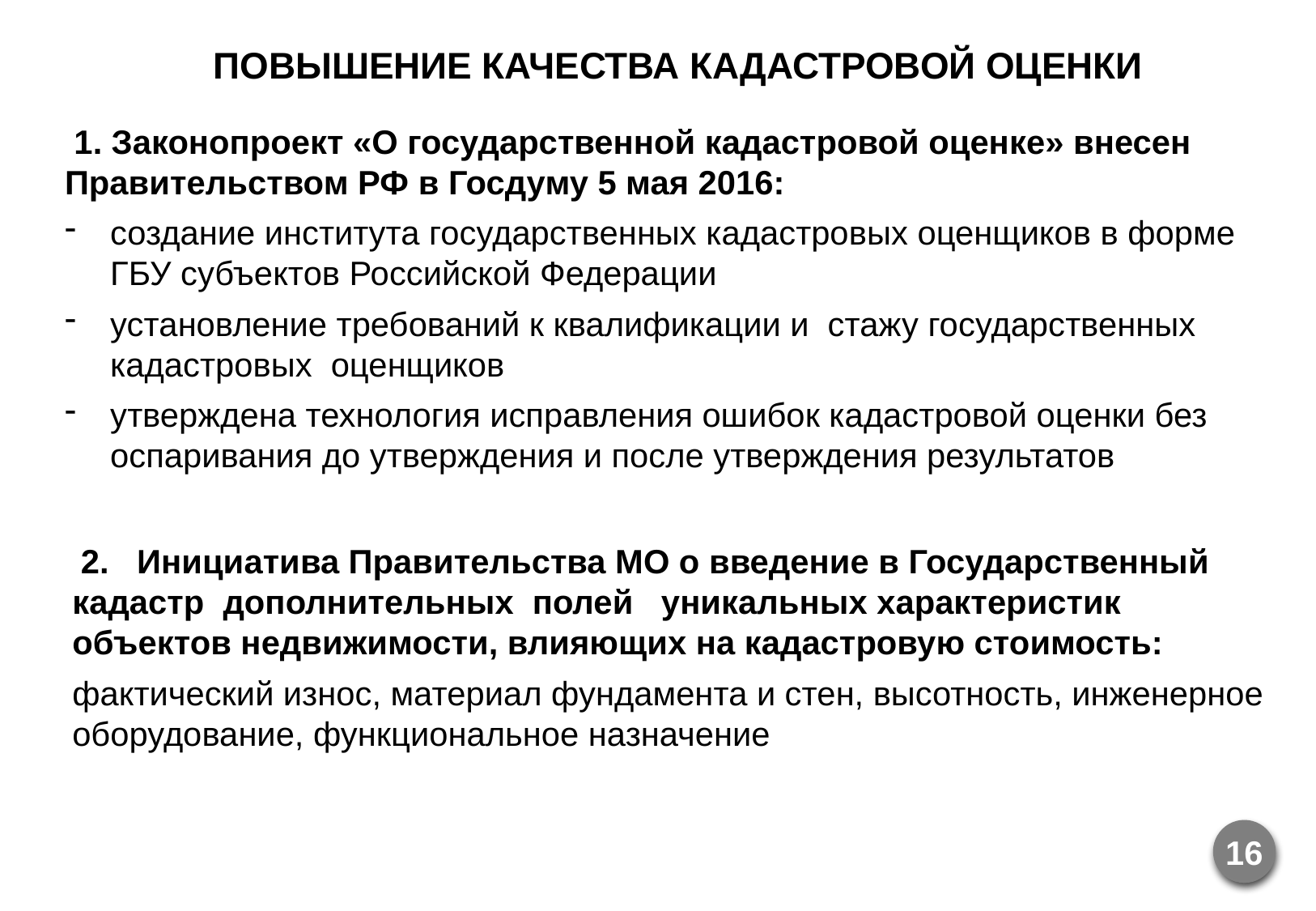

повышение качества кадастровой оценки
 1. Законопроект «О государственной кадастровой оценке» внесен  Правительством РФ в Госдуму 5 мая 2016:
создание института государственных кадастровых оценщиков в форме ГБУ субъектов Российской Федерации
установление требований к квалификации и  стажу государственных кадастровых  оценщиков
утверждена технология исправления ошибок кадастровой оценки без оспаривания до утверждения и после утверждения результатов

 2.   Инициатива Правительства МО о введение в Государственный кадастр  дополнительных  полей   уникальных характеристик объектов недвижимости, влияющих на кадастровую стоимость:
фактический износ, материал фундамента и стен, высотность, инженерное оборудование, функциональное назначение

16